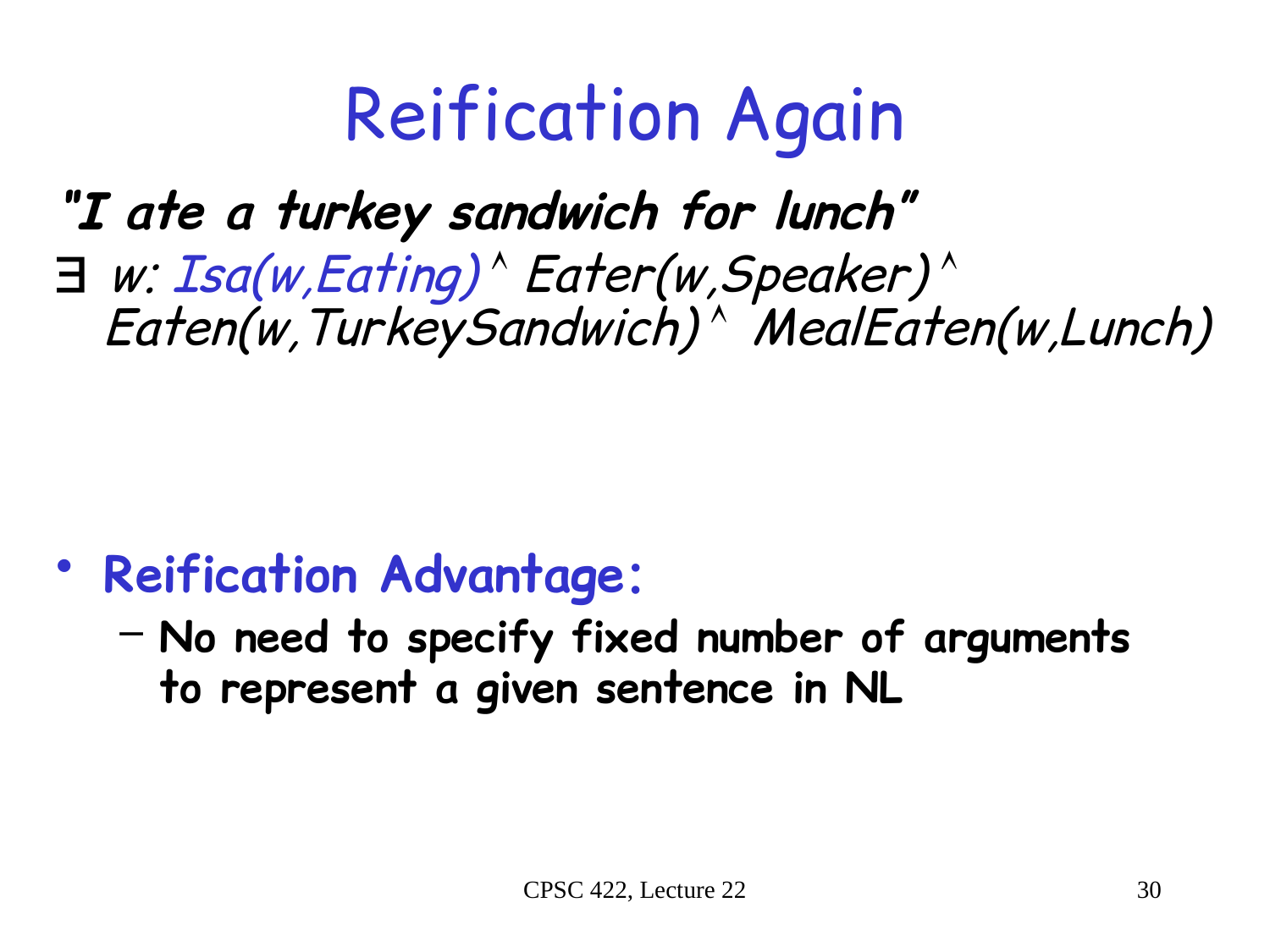

# Reification Again
“I ate a turkey sandwich for lunch”
∃ w: Isa(w,Eating) ∧ Eater(w,Speaker) ∧ Eaten(w,TurkeySandwich) ∧ MealEaten(w,Lunch)
Reification Advantage:
No need to specify fixed number of arguments to represent a given sentence in NL

CPSC 422, Lecture 22
30